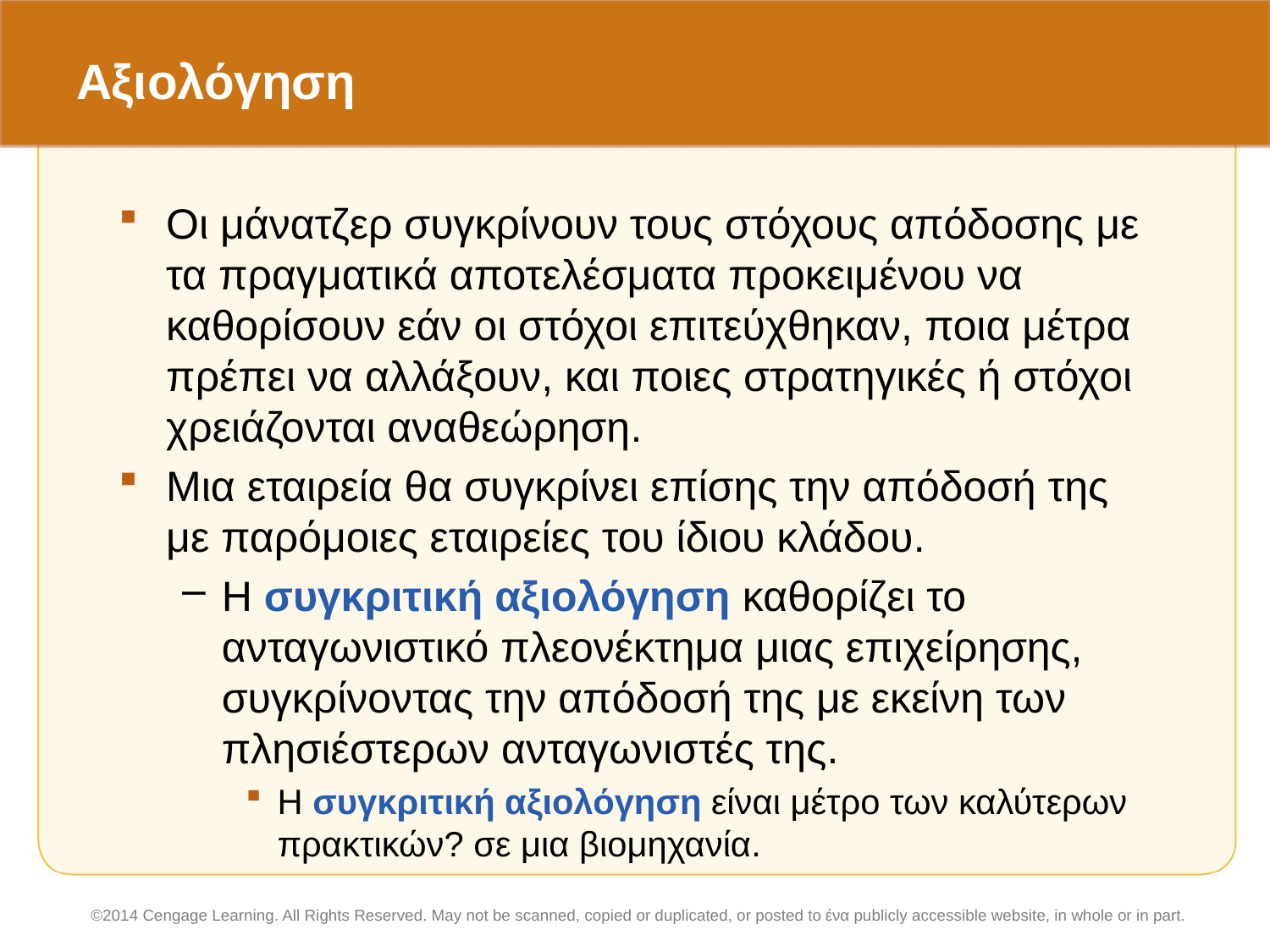

# Αξιολόγηση
Οι μάνατζερ συγκρίνουν τους στόχους απόδοσης με τα πραγματικά αποτελέσματα προκειμένου να καθορίσουν εάν οι στόχοι επιτεύχθηκαν, ποια μέτρα πρέπει να αλλάξουν, και ποιες στρατηγικές ή στόχοι χρειάζονται αναθεώρηση.
Μια εταιρεία θα συγκρίνει επίσης την απόδοσή της με παρόμοιες εταιρείες του ίδιου κλάδου.
Η συγκριτική αξιολόγηση καθορίζει το ανταγωνιστικό πλεονέκτημα μιας επιχείρησης, συγκρίνοντας την απόδοσή της με εκείνη των πλησιέστερων ανταγωνιστές της.
Η συγκριτική αξιολόγηση είναι μέτρο των καλύτερων πρακτικών? σε μια βιομηχανία.
©2014 Cengage Learning. All Rights Reserved. May not be scanned, copied or duplicated, or posted to ένα publicly accessible website, in whole or in part.